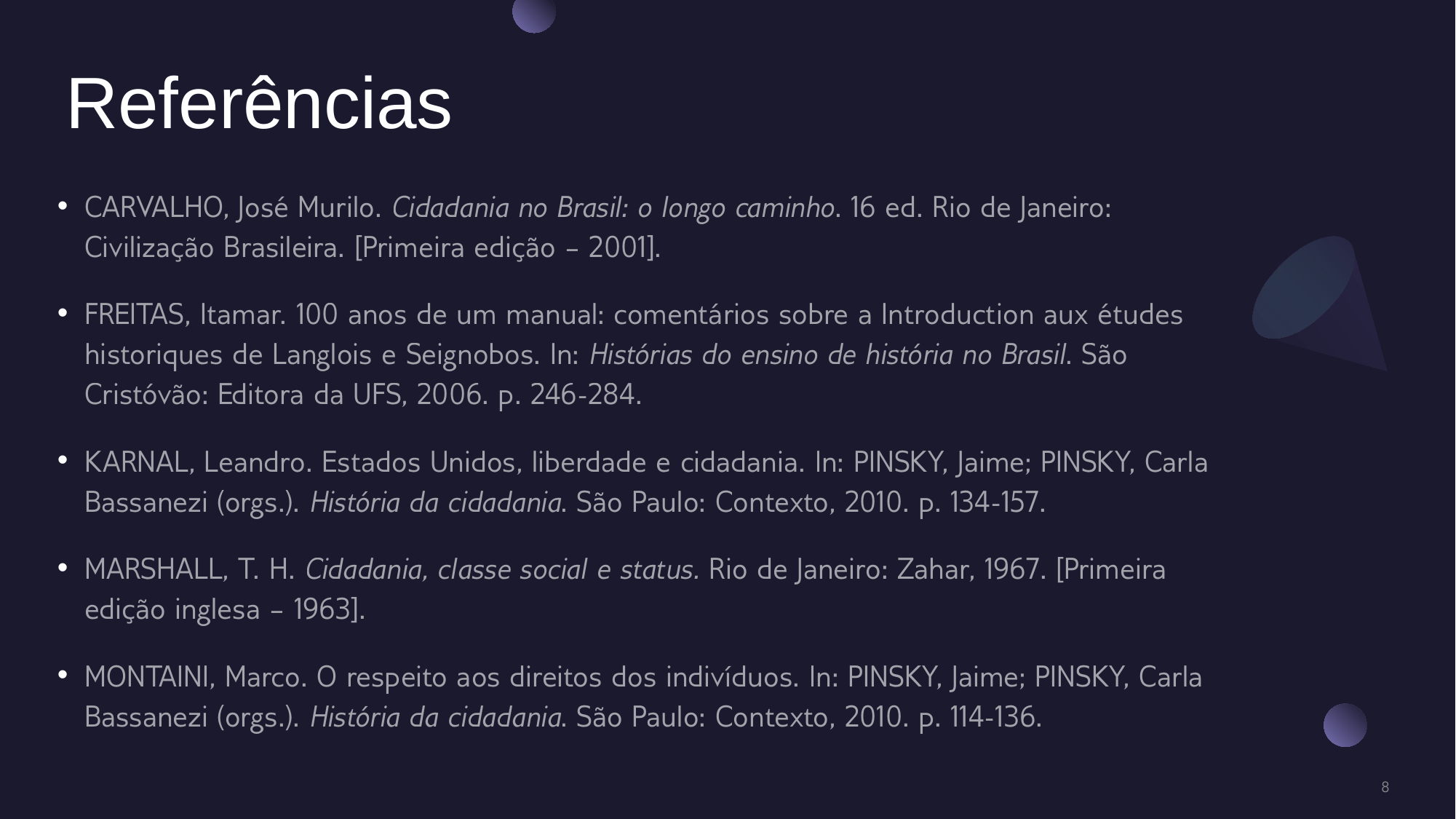

# Referências
CARVALHO, José Murilo. Cidadania no Brasil: o longo caminho. 16 ed. Rio de Janeiro: Civilização Brasileira. [Primeira edição – 2001].
FREITAS, Itamar. 100 anos de um manual: comentários sobre a Introduction aux études historiques de Langlois e Seignobos. In: Histórias do ensino de história no Brasil. São Cristóvão: Editora da UFS, 2006. p. 246-284.
KARNAL, Leandro. Estados Unidos, liberdade e cidadania. In: PINSKY, Jaime; PINSKY, Carla Bassanezi (orgs.). História da cidadania. São Paulo: Contexto, 2010. p. 134-157.
MARSHALL, T. H. Cidadania, classe social e status. Rio de Janeiro: Zahar, 1967. [Primeira edição inglesa – 1963].
MONTAINI, Marco. O respeito aos direitos dos indivíduos. In: PINSKY, Jaime; PINSKY, Carla Bassanezi (orgs.). História da cidadania. São Paulo: Contexto, 2010. p. 114-136.

8